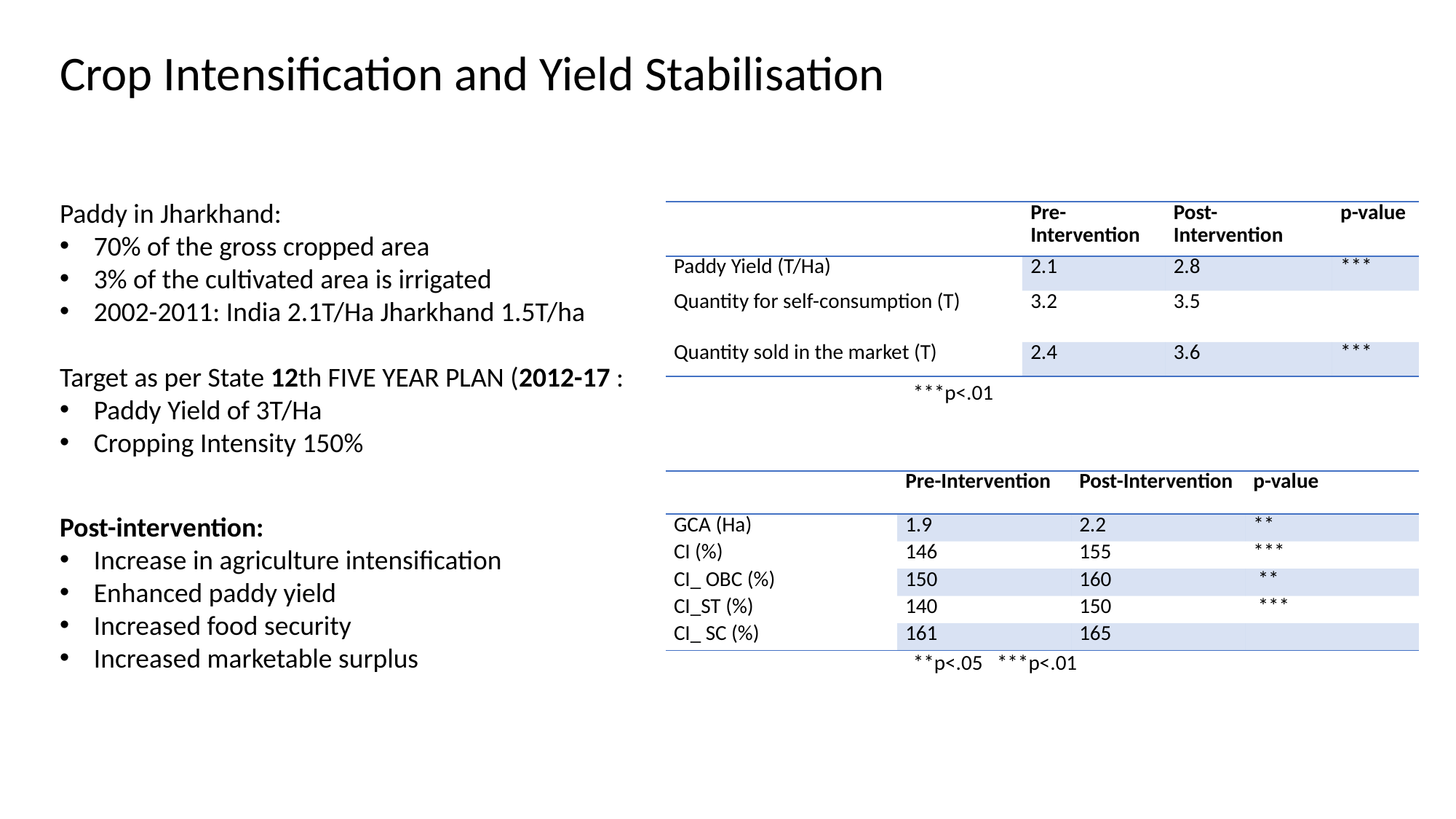

Crop Intensification and Yield Stabilisation
Paddy in Jharkhand:
70% of the gross cropped area
3% of the cultivated area is irrigated
2002-2011: India 2.1T/Ha Jharkhand 1.5T/ha

Target as per State 12th FIVE YEAR PLAN (2012-17 :
Paddy Yield of 3T/Ha
Cropping Intensity 150%

|  | Pre-Intervention | Post-Intervention | p-value |
| --- | --- | --- | --- |
| Paddy Yield (T/Ha) | 2.1 | 2.8 | \*\*\* |
| Quantity for self-consumption (T) | 3.2 | 3.5 |  |
| Quantity sold in the market (T) | 2.4 | 3.6 | \*\*\* |
***p<.01
|  | Pre-Intervention | Post-Intervention | p-value |
| --- | --- | --- | --- |
| GCA (Ha) | 1.9 | 2.2 | \*\* |
| CI (%) | 146 | 155 | \*\*\* |
| CI\_ OBC (%) | 150 | 160 | \*\* |
| CI\_ST (%) | 140 | 150 | \*\*\* |
| CI\_ SC (%) | 161 | 165 |  |
Post-intervention:
Increase in agriculture intensification
Enhanced paddy yield
Increased food security
Increased marketable surplus
**p<.05   ***p<.01